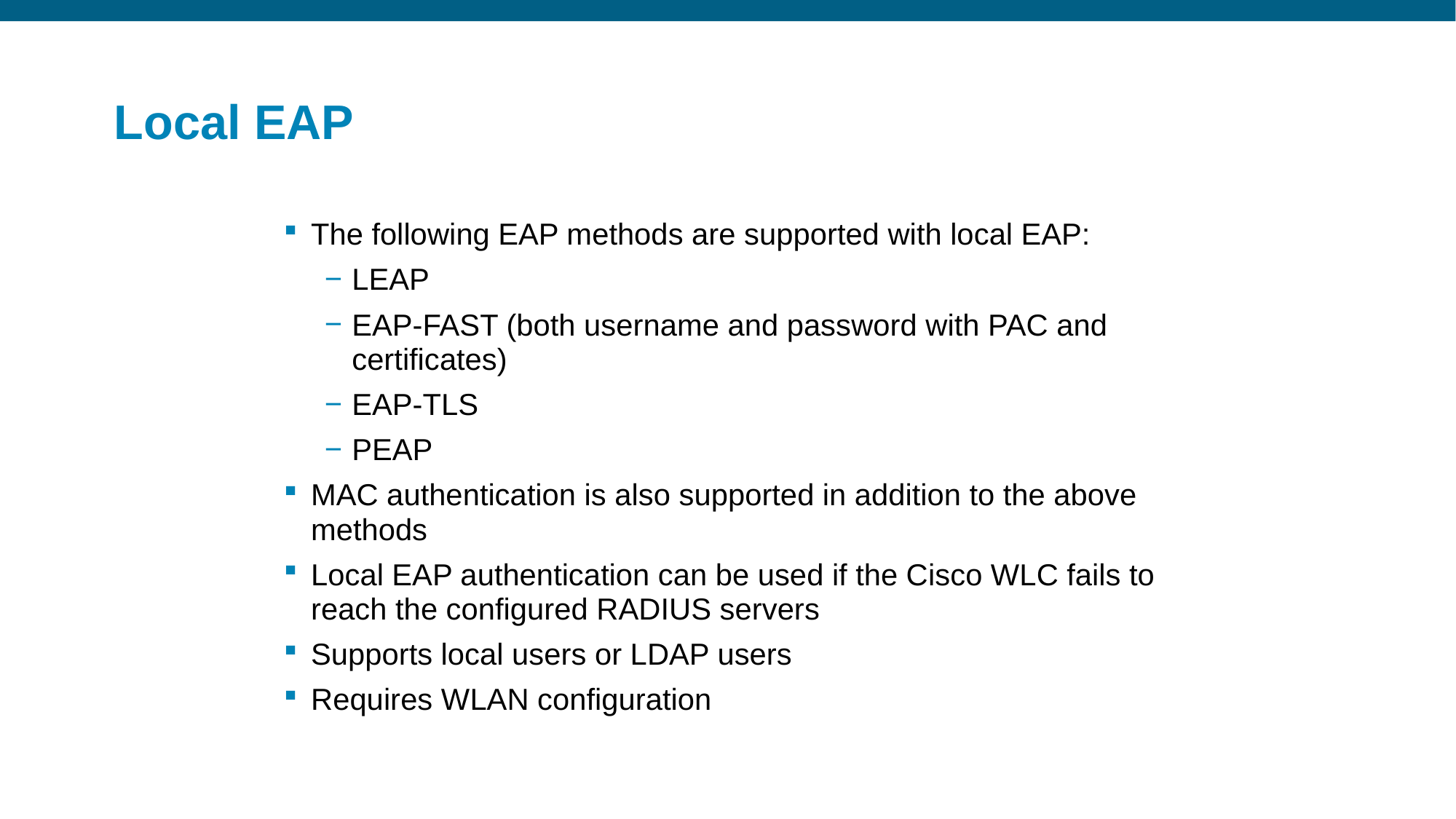

# Local EAP
The following EAP methods are supported with local EAP:
LEAP
EAP-FAST (both username and password with PAC and certificates)
EAP-TLS
PEAP
MAC authentication is also supported in addition to the above methods
Local EAP authentication can be used if the Cisco WLC fails to reach the configured RADIUS servers
Supports local users or LDAP users
Requires WLAN configuration